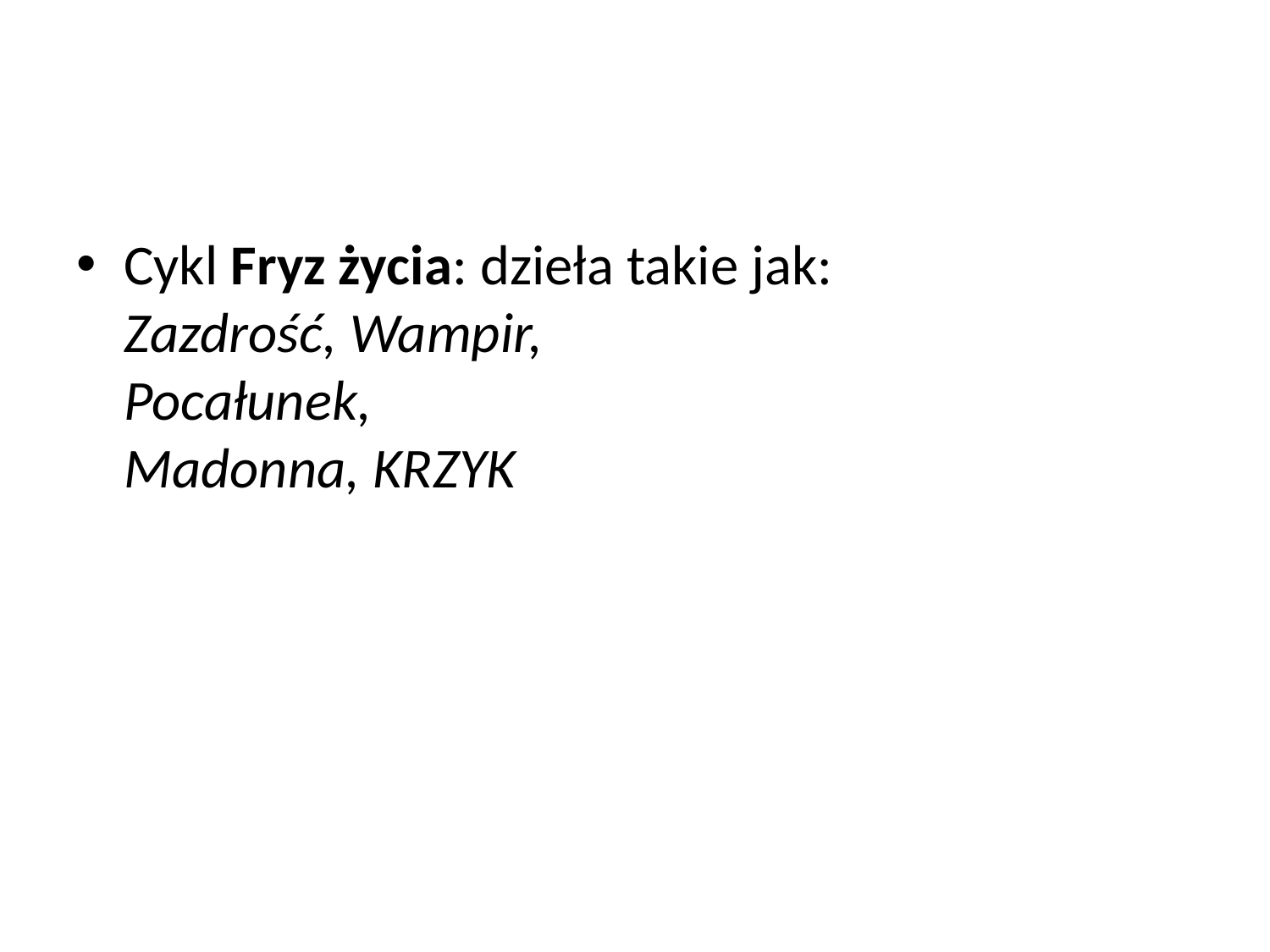

#
Cykl Fryz życia: dzieła takie jak:
Zazdrość, Wampir,
Pocałunek,
Madonna, KRZYK